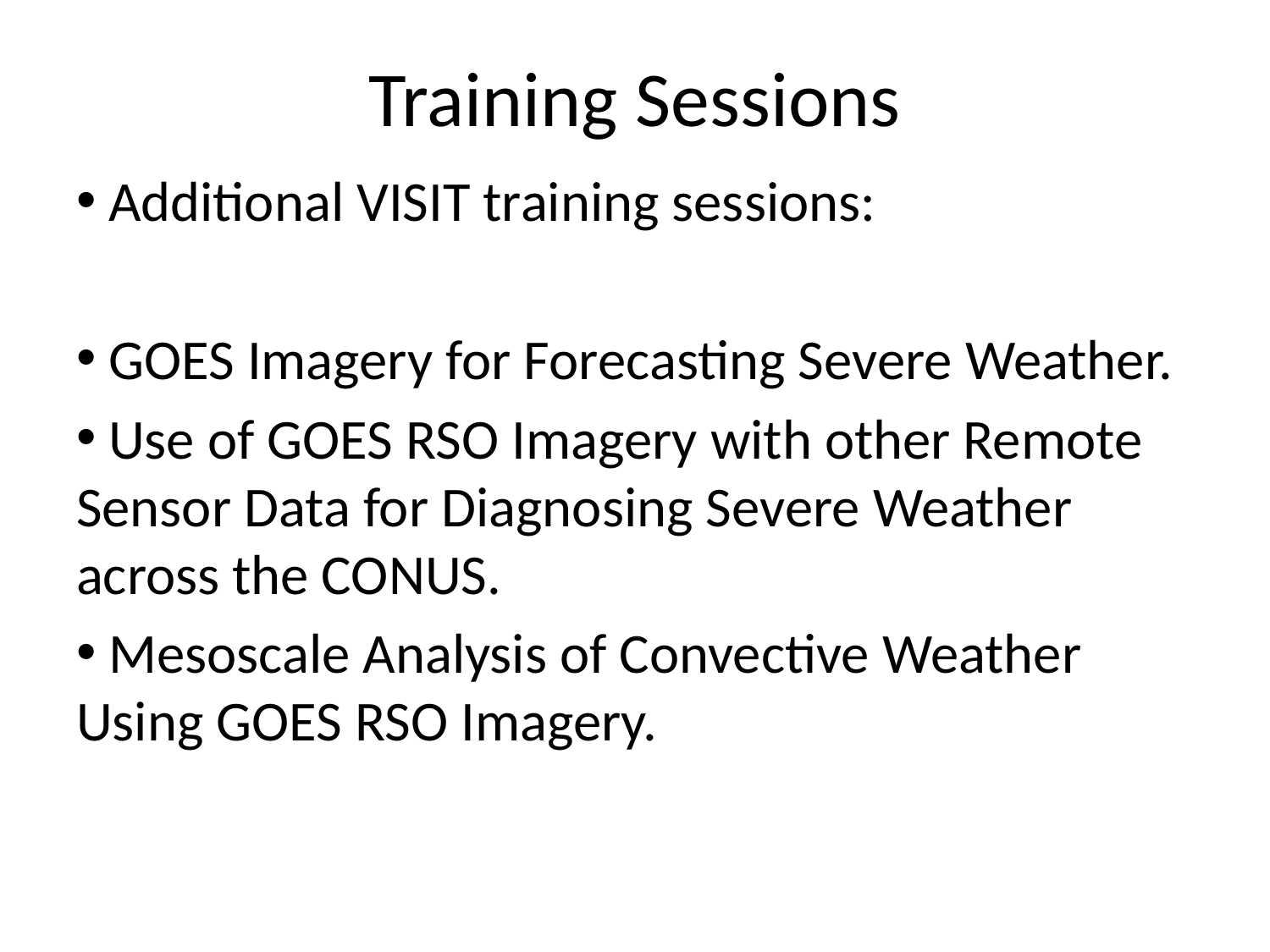

# Training Sessions
 Additional VISIT training sessions:

 GOES Imagery for Forecasting Severe Weather.
 Use of GOES RSO Imagery with other Remote Sensor Data for Diagnosing Severe Weather across the CONUS.
 Mesoscale Analysis of Convective Weather Using GOES RSO Imagery.